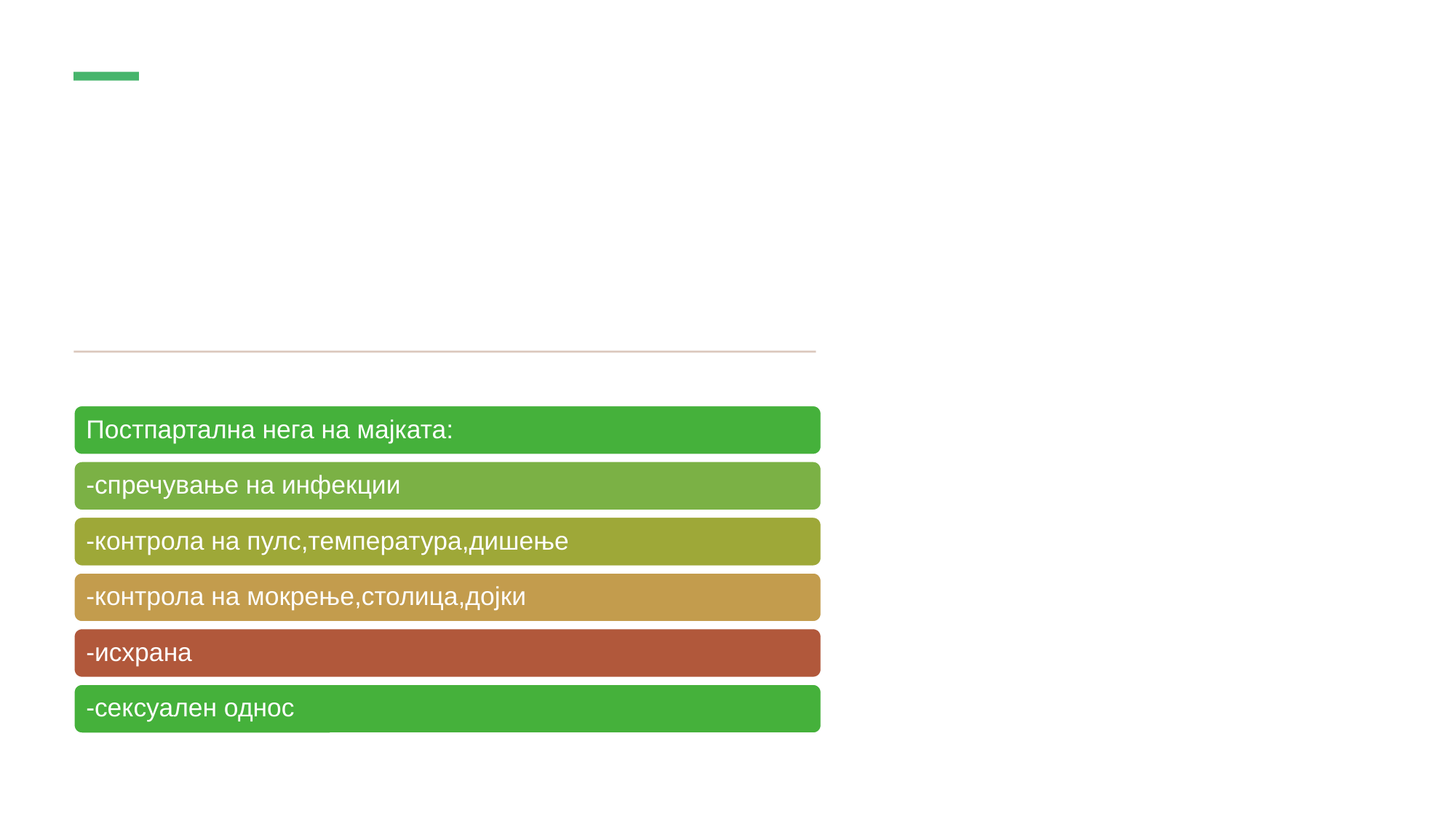

#

Постпартална нега на мајката:
-спречување на инфекции
-контрола на пулс,температура,дишење
-контрола на мокрење,столица,дојки
-исхрана
-сексуален однос